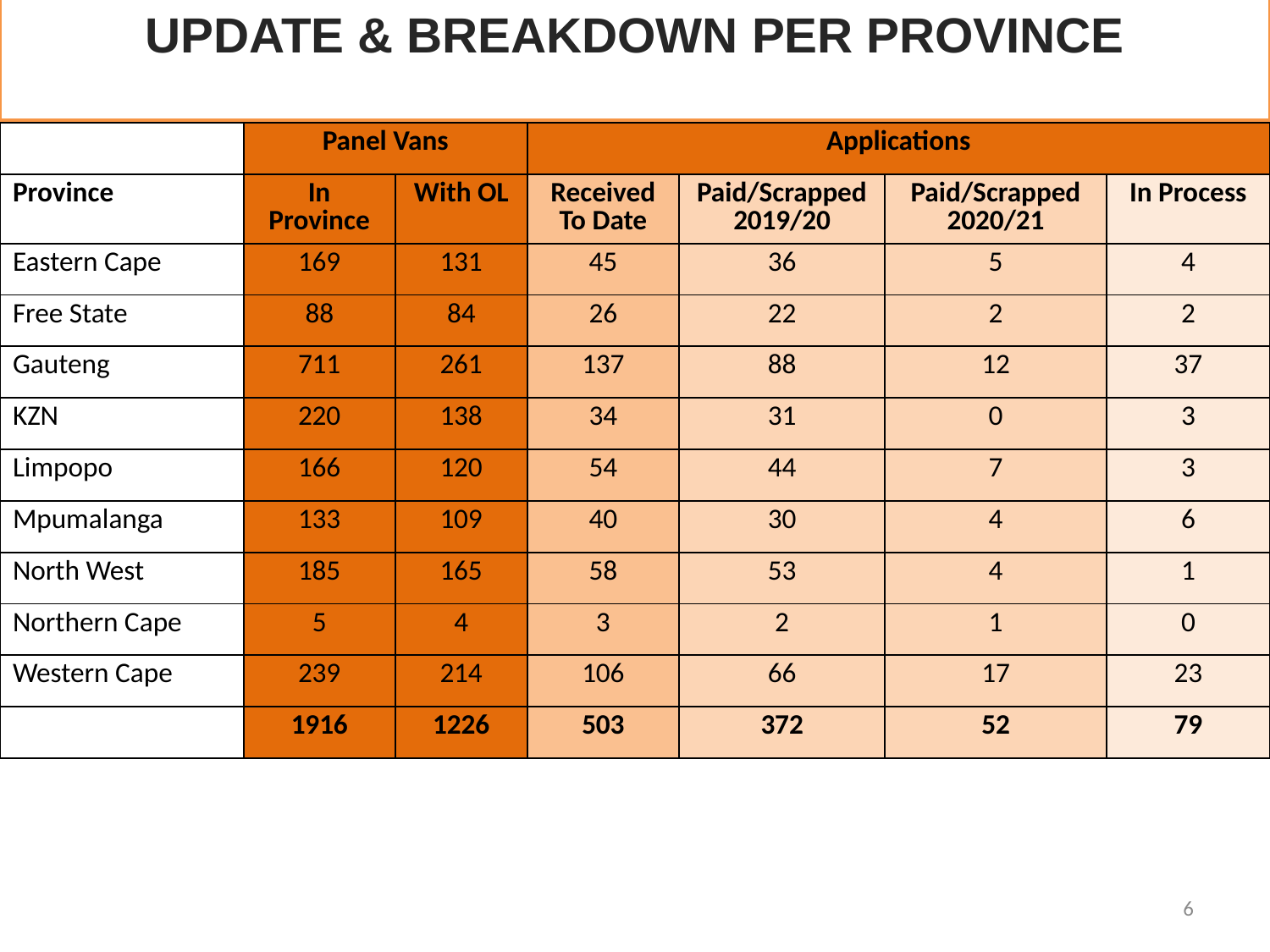

UPDATE & BREAKDOWN PER PROVINCE

|  | Panel Vans |  | Applications |  |  |  |
| --- | --- | --- | --- | --- | --- | --- |
| Province | In Province | With OL | Received To Date | Paid/Scrapped 2019/20 | Paid/Scrapped 2020/21 | In Process |
| Eastern Cape | 169 | 131 | 45 | 36 | 5 | 4 |
| Free State | 88 | 84 | 26 | 22 | 2 | 2 |
| Gauteng | 711 | 261 | 137 | 88 | 12 | 37 |
| KZN | 220 | 138 | 34 | 31 | 0 | 3 |
| Limpopo | 166 | 120 | 54 | 44 | 7 | 3 |
| Mpumalanga | 133 | 109 | 40 | 30 | 4 | 6 |
| North West | 185 | 165 | 58 | 53 | 4 | 1 |
| Northern Cape | 5 | 4 | 3 | 2 | 1 | 0 |
| Western Cape | 239 | 214 | 106 | 66 | 17 | 23 |
|  | 1916 | 1226 | 503 | 372 | 52 | 79 |
6